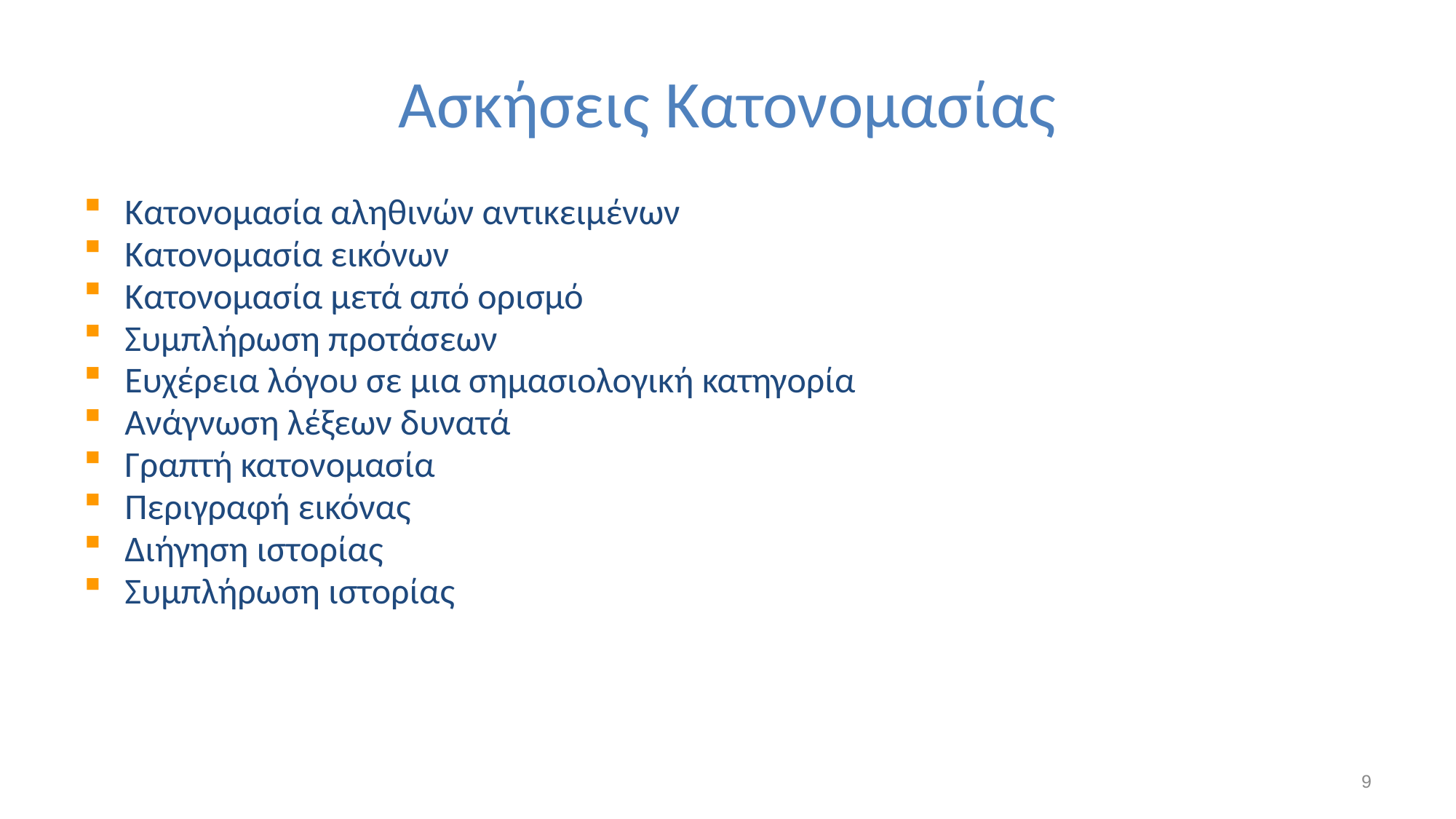

# Ασκήσεις Κατονομασίας
Κατονομασία αληθινών αντικειμένων
Κατονομασία εικόνων
Κατονομασία μετά από ορισμό
Συμπλήρωση προτάσεων
Ευχέρεια λόγου σε μια σημασιολογική κατηγορία
Ανάγνωση λέξεων δυνατά
Γραπτή κατονομασία
Περιγραφή εικόνας
Διήγηση ιστορίας
Συμπλήρωση ιστορίας
9